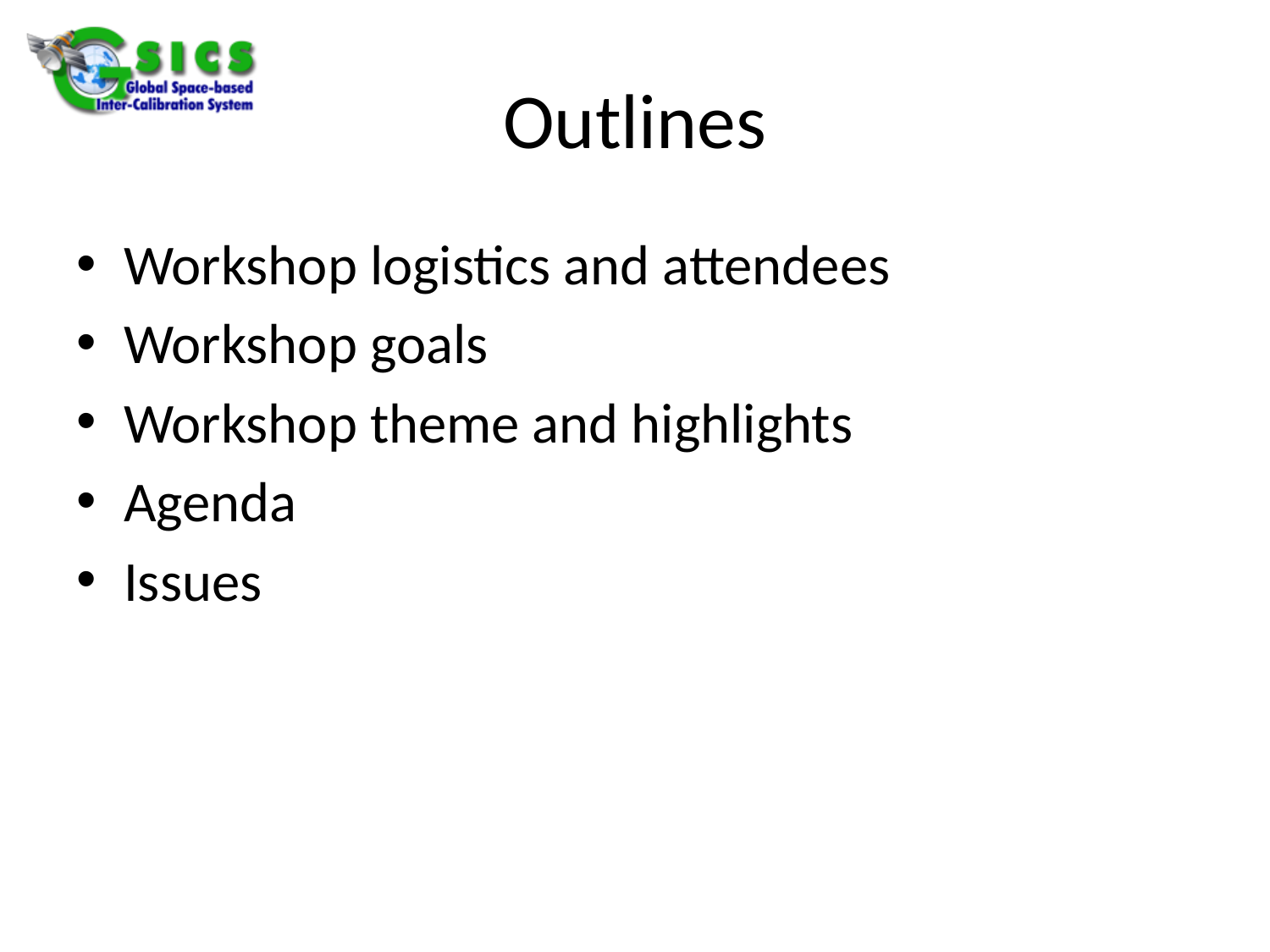

# Outlines
Workshop logistics and attendees
Workshop goals
Workshop theme and highlights
Agenda
Issues